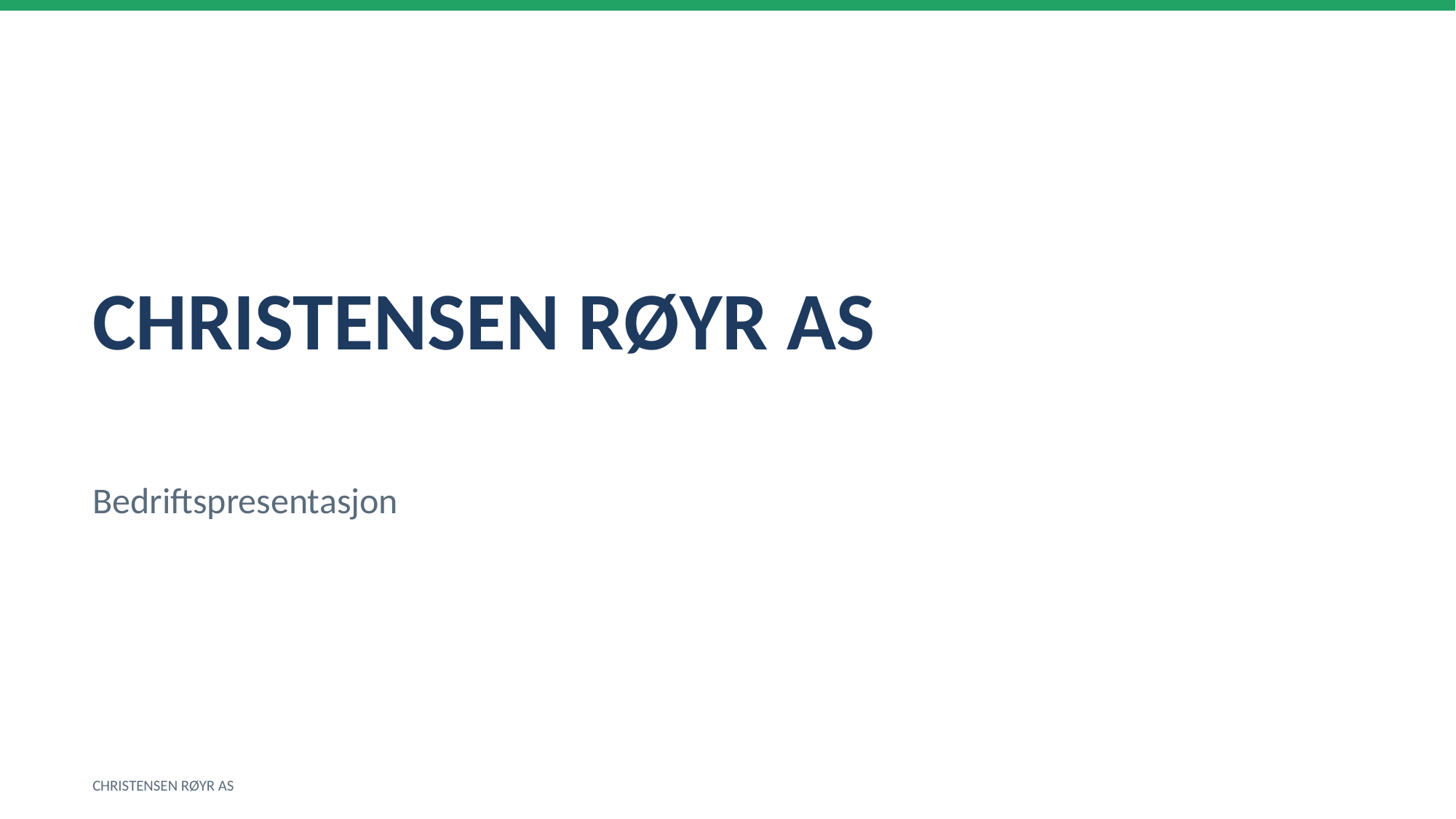

CHRISTENSEN RØYR AS
Bedriftspresentasjon
CHRISTENSEN RØYR AS